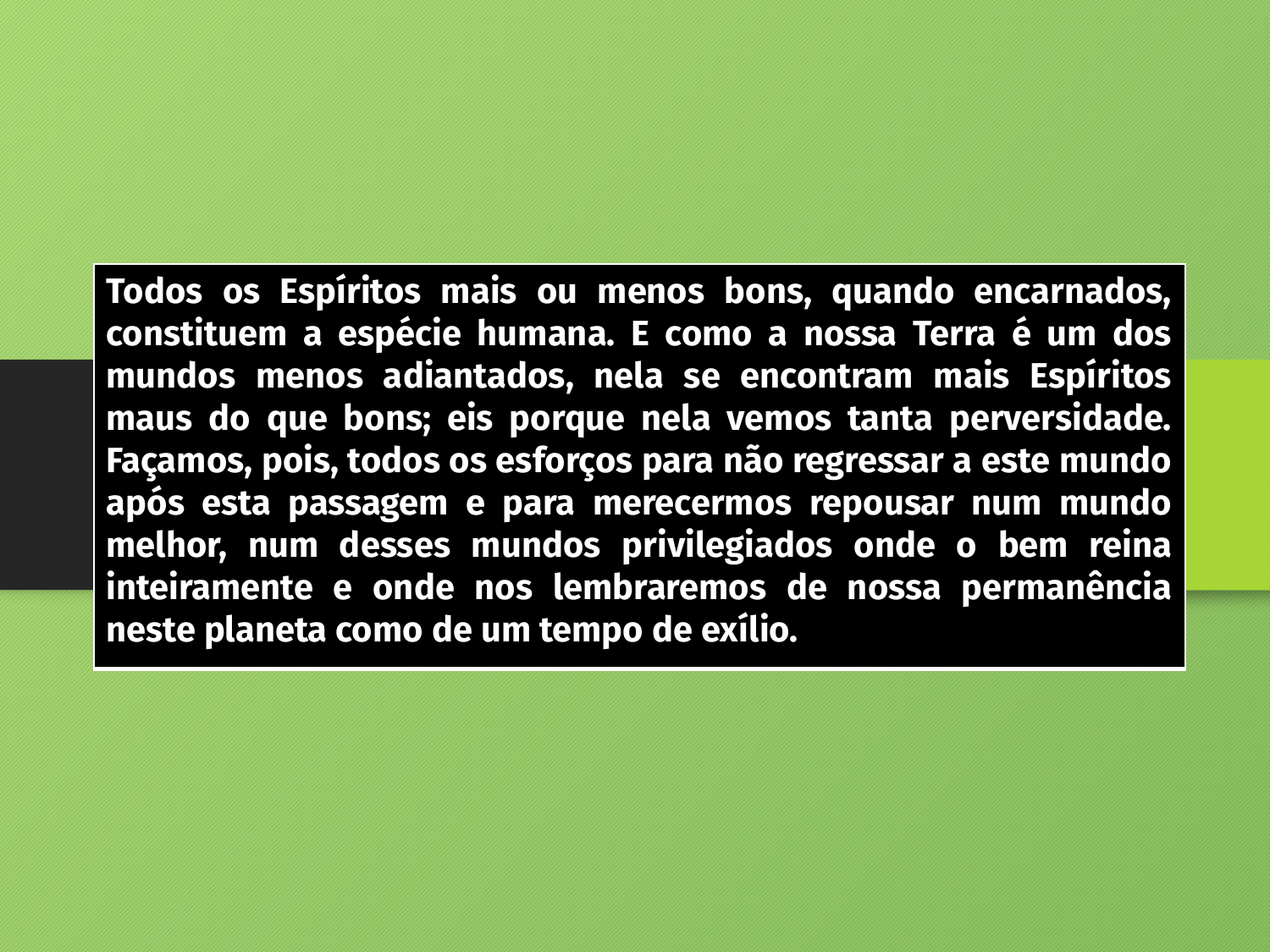

| Todos os Espíritos mais ou menos bons, quando encarnados, constituem a espécie humana. E como a nossa Terra é um dos mundos menos adiantados, nela se encontram mais Espíritos maus do que bons; eis porque nela vemos tanta perversidade. Façamos, pois, todos os esforços para não regressar a este mundo após esta passagem e para merecermos repousar num mundo melhor, num desses mundos privilegiados onde o bem reina inteiramente e onde nos lembraremos de nossa permanência neste planeta como de um tempo de exílio. |
| --- |